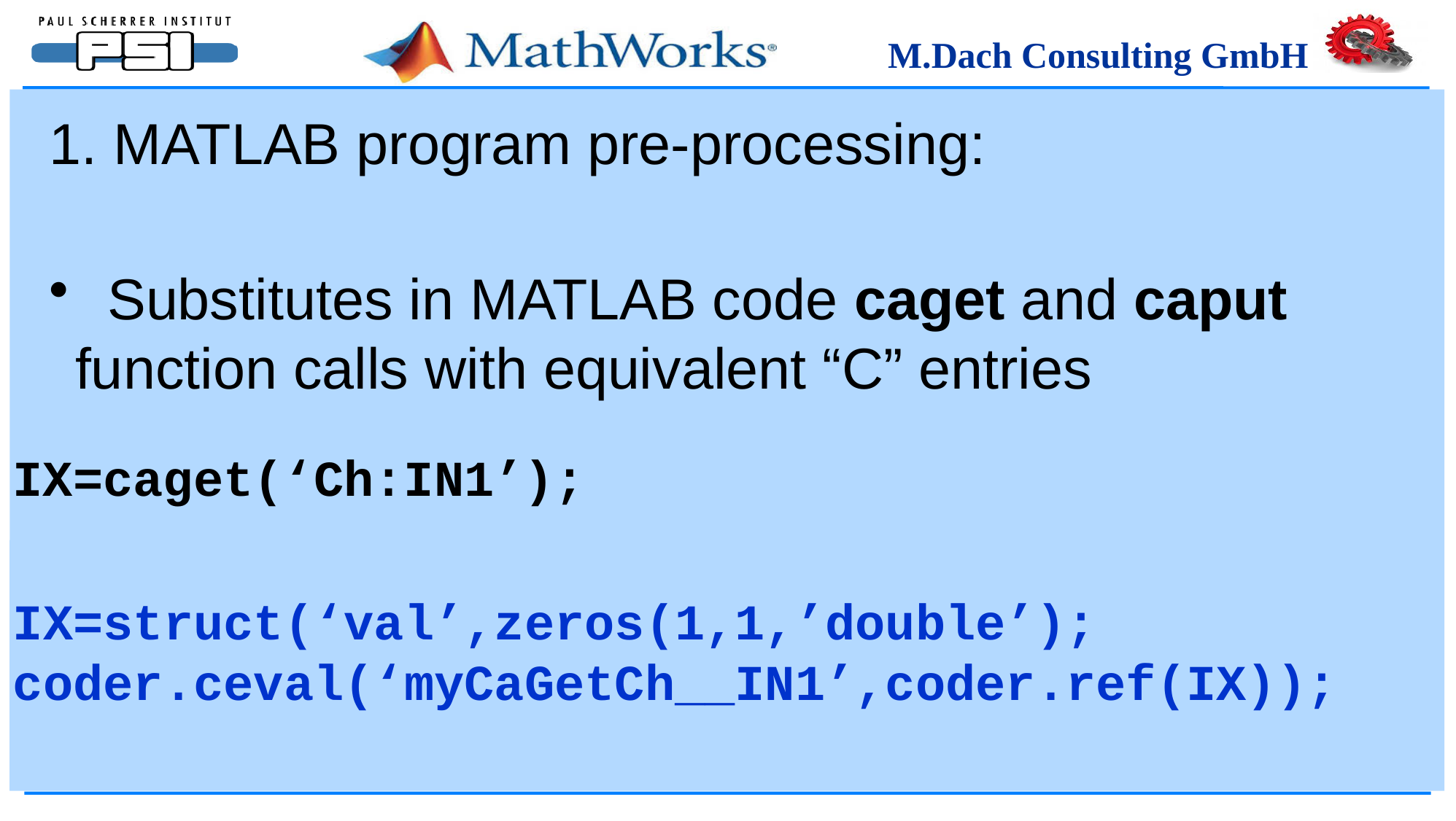

1. MATLAB program pre-processing:
  Substitutes in MATLAB code caget and caput function calls with equivalent “C” entries
IX=caget(‘Ch:IN1’);
IX=struct(‘val’,zeros(1,1,’double’);
coder.ceval(‘myCaGetCh__IN1’,coder.ref(IX));